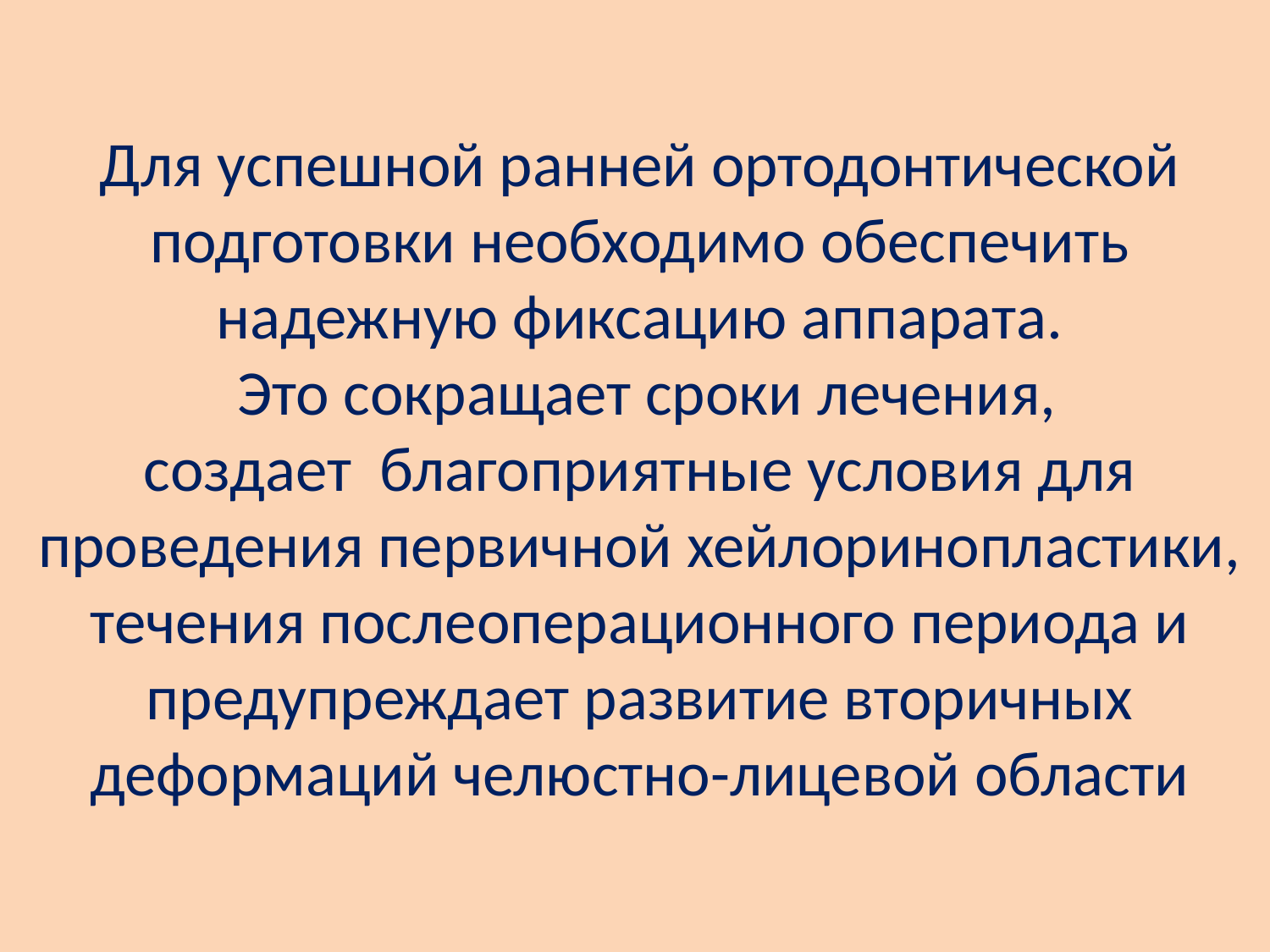

# Для успешной ранней ортодонтической подготовки необходимо обеспечить надежную фиксацию аппарата. Это сокращает сроки лечения, создает  благоприятные условия для проведения первичной хейлоринопластики, течения послеоперационного периода и предупреждает развитие вторичных деформаций челюстно-лицевой области